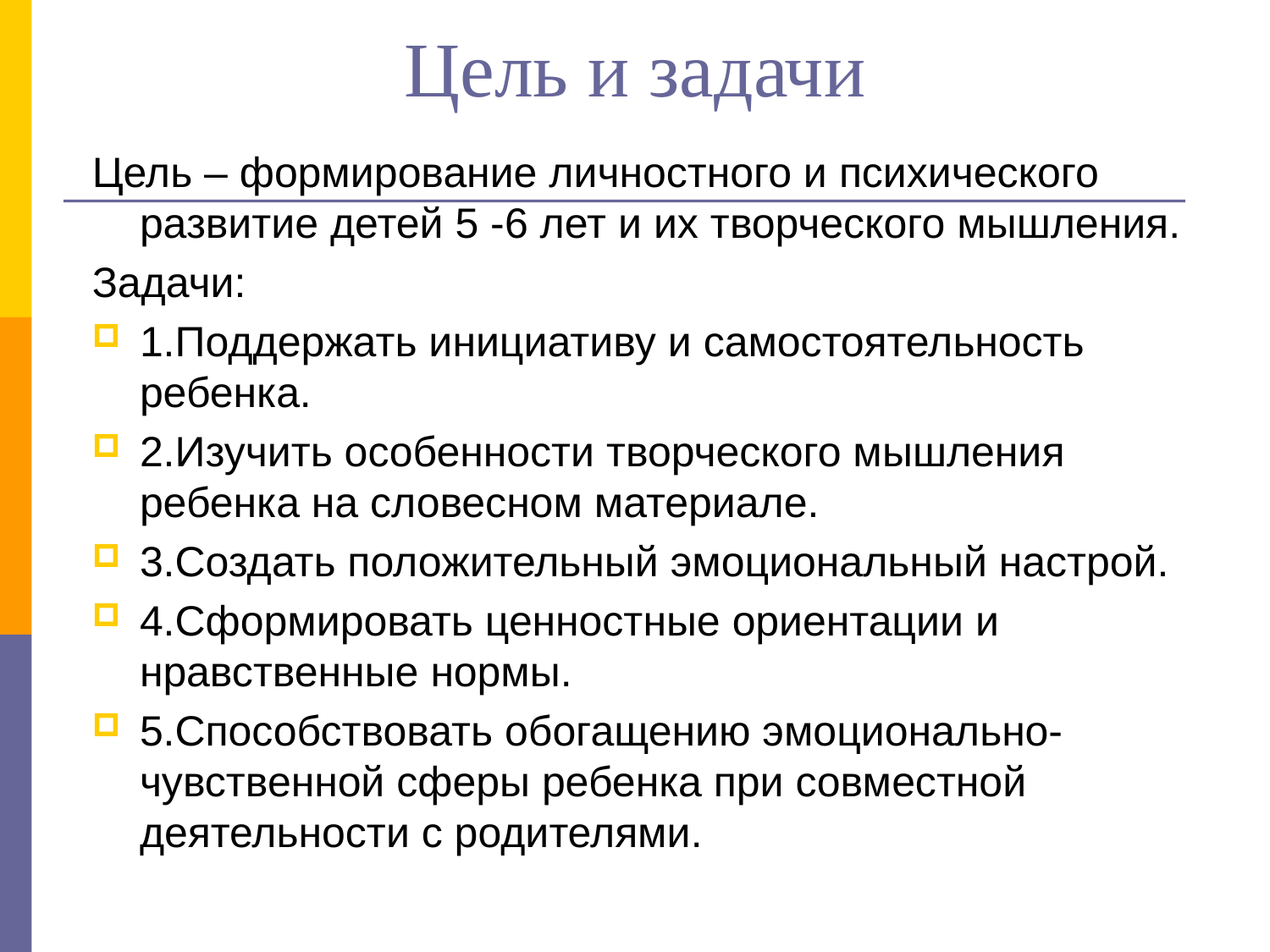

# Цель и задачи
Цель – формирование личностного и психического развитие детей 5 -6 лет и их творческого мышления.
Задачи:
1.Поддержать инициативу и самостоятельность ребенка.
2.Изучить особенности творческого мышления ребенка на словесном материале.
3.Создать положительный эмоциональный настрой.
4.Сформировать ценностные ориентации и нравственные нормы.
5.Способствовать обогащению эмоционально-чувственной сферы ребенка при совместной деятельности с родителями.